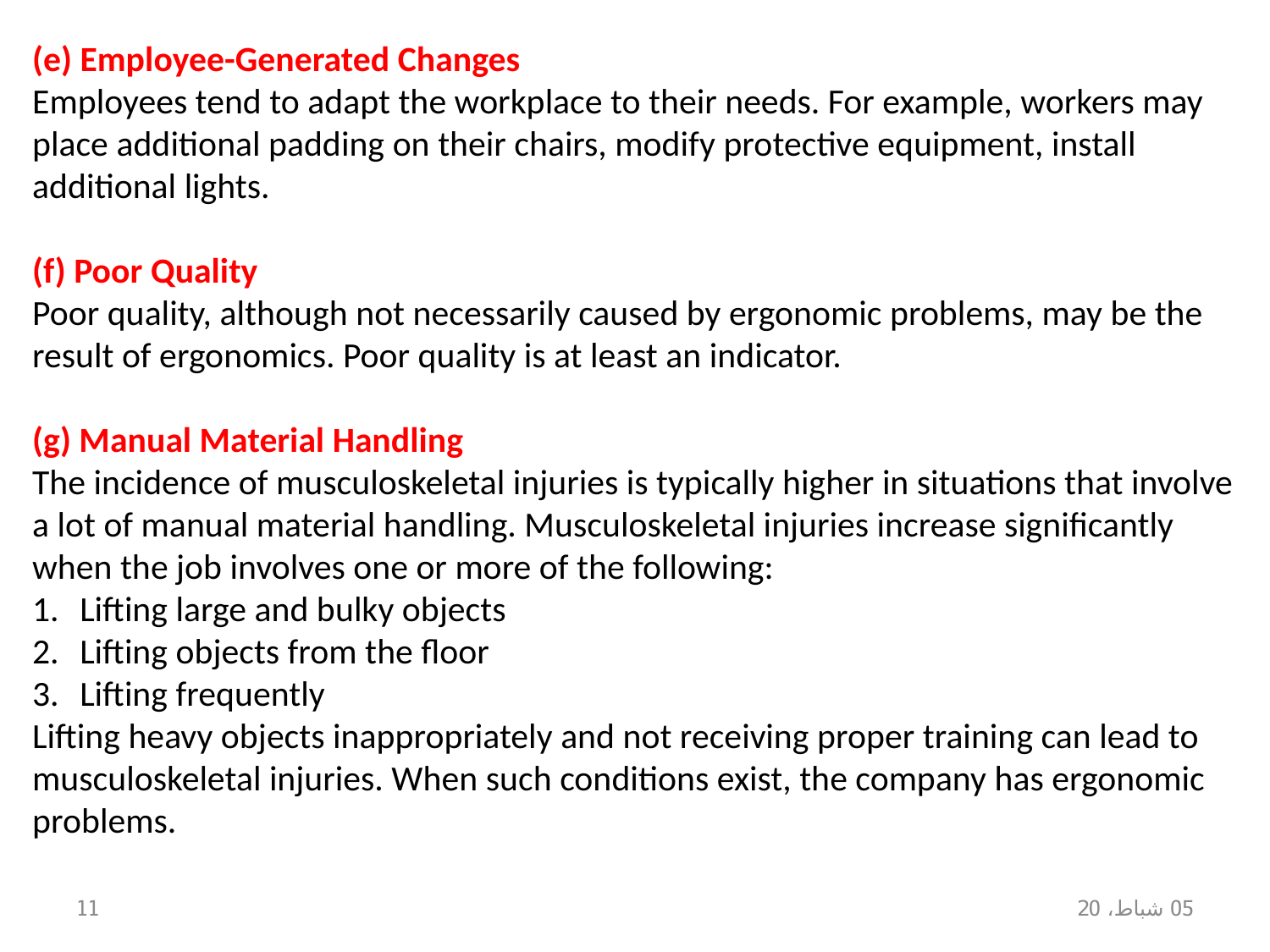

(e) Employee-Generated Changes
Employees tend to adapt the workplace to their needs. For example, workers may place additional padding on their chairs, modify protective equipment, install additional lights.

(f) Poor Quality
Poor quality, although not necessarily caused by ergonomic problems, may be the result of ergonomics. Poor quality is at least an indicator.

(g) Manual Material Handling
The incidence of musculoskeletal injuries is typically higher in situations that involve a lot of manual material handling. Musculoskeletal injuries increase significantly when the job involves one or more of the following:
Lifting large and bulky objects
Lifting objects from the floor
Lifting frequently
Lifting heavy objects inappropriately and not receiving proper training can lead to musculoskeletal injuries. When such conditions exist, the company has ergonomic problems.
11
05 شباط، 20